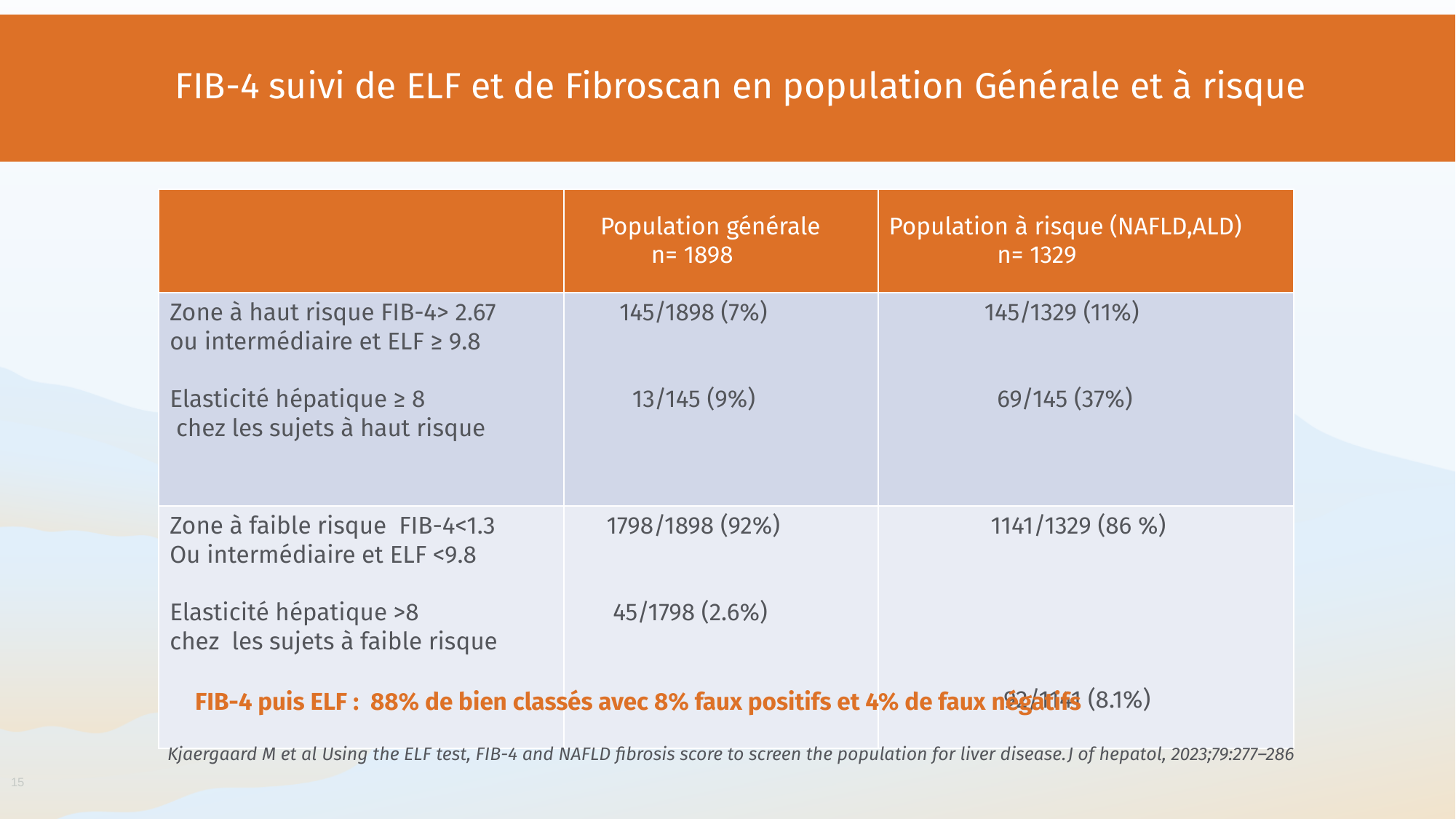

# FIB-4 suivi de ELF et de Fibroscan en population Générale et à risque
|  | Population générale n= 1898 | Population à risque (NAFLD,ALD) n= 1329 |
| --- | --- | --- |
| Zone à haut risque FIB-4> 2.67 ou intermédiaire et ELF ≥ 9.8 Elasticité hépatique ≥ 8 chez les sujets à haut risque | 145/1898 (7%) 13/145 (9%) | 145/1329 (11%) 69/145 (37%) |
| Zone à faible risque FIB-4<1.3 Ou intermédiaire et ELF <9.8 Elasticité hépatique >8 chez les sujets à faible risque | 1798/1898 (92%) 45/1798 (2.6%) | 1141/1329 (86 %) 92/1141 (8.1%) |
FIB-4 puis ELF :  88% de bien classés avec 8% faux positifs et 4% de faux négatifs
Kjaergaard M et al Using the ELF test, FIB-4 and NAFLD fibrosis score to screen the population for liver disease.J of hepatol, 2023;79:277–286
15